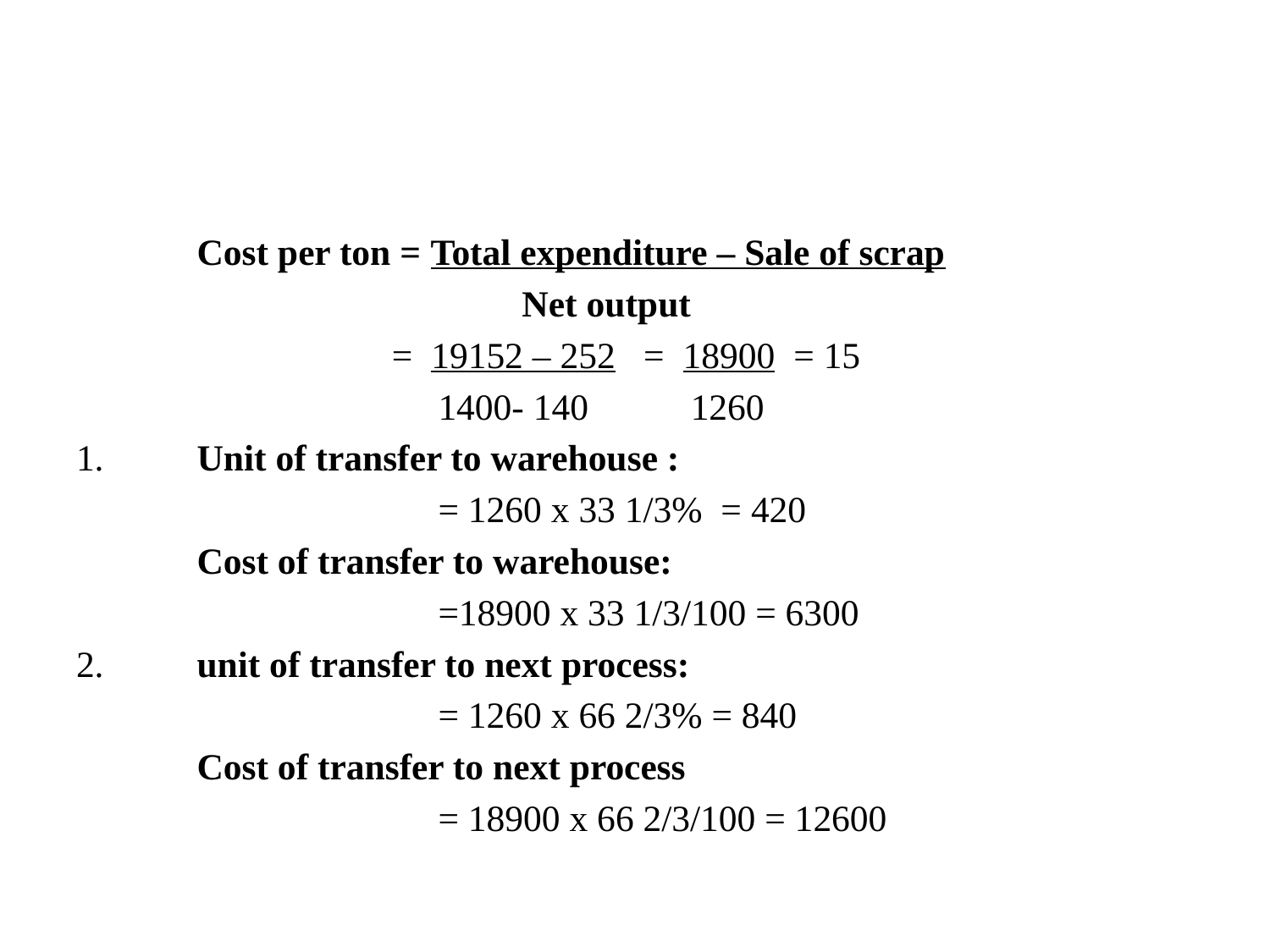

#
	Cost per ton = Total expenditure – Sale of scrap
			         Net output
		        =  19152 – 252   =  18900  = 15
			1400- 140           1260
1.	Unit of transfer to warehouse :
			= 1260 x 33 1/3%  = 420
	Cost of transfer to warehouse:
			=18900 x 33 1/3/100 = 6300
2.	unit of transfer to next process:
			= 1260 x 66 2/3% = 840
	Cost of transfer to next process
			= 18900 x 66 2/3/100 = 12600